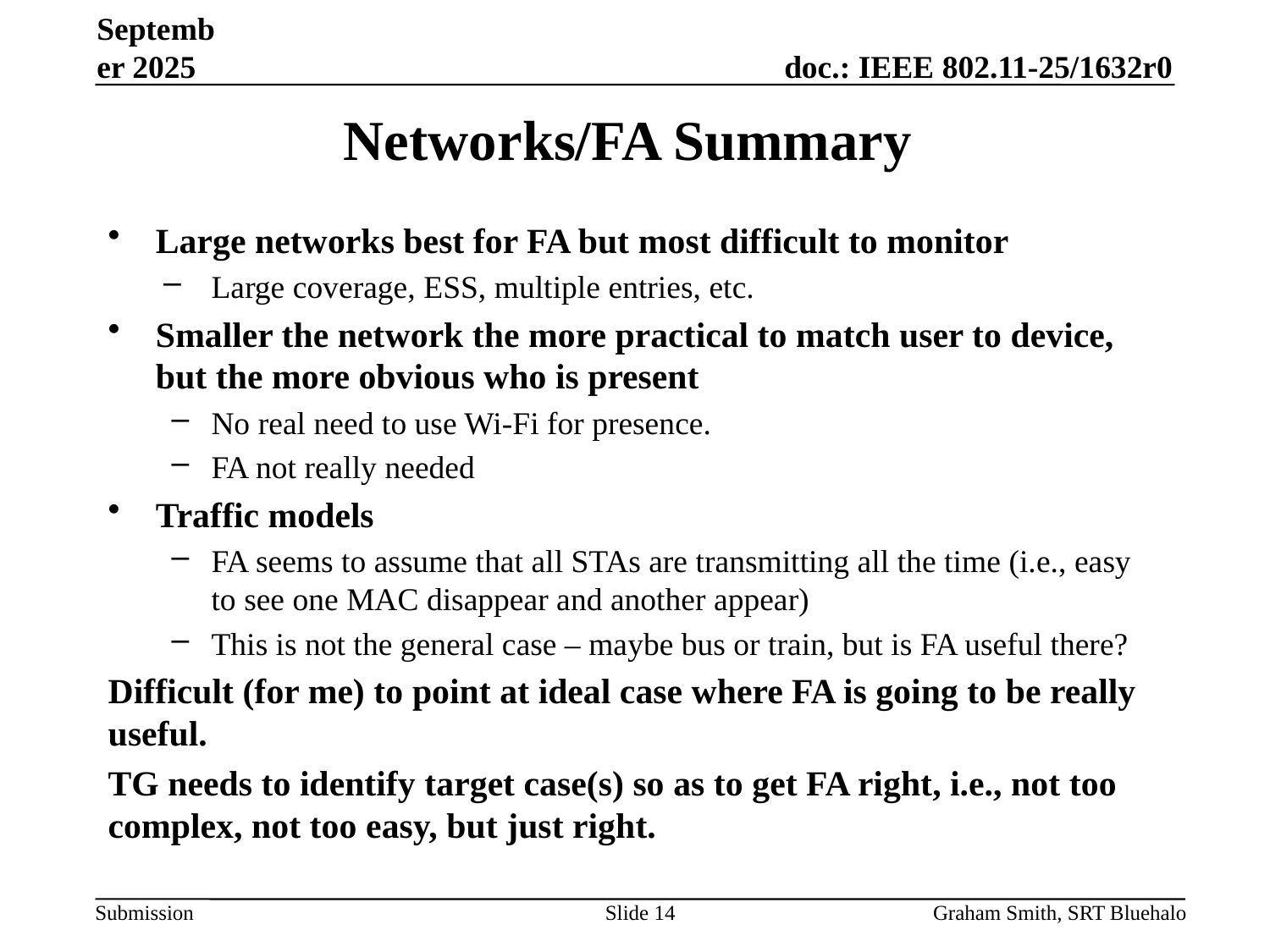

September 2025
# Networks/FA Summary
Large networks best for FA but most difficult to monitor
Large coverage, ESS, multiple entries, etc.
Smaller the network the more practical to match user to device, but the more obvious who is present
No real need to use Wi-Fi for presence.
FA not really needed
Traffic models
FA seems to assume that all STAs are transmitting all the time (i.e., easy to see one MAC disappear and another appear)
This is not the general case – maybe bus or train, but is FA useful there?
Difficult (for me) to point at ideal case where FA is going to be really useful.
TG needs to identify target case(s) so as to get FA right, i.e., not too complex, not too easy, but just right.
Slide 14
Graham Smith, SRT Bluehalo